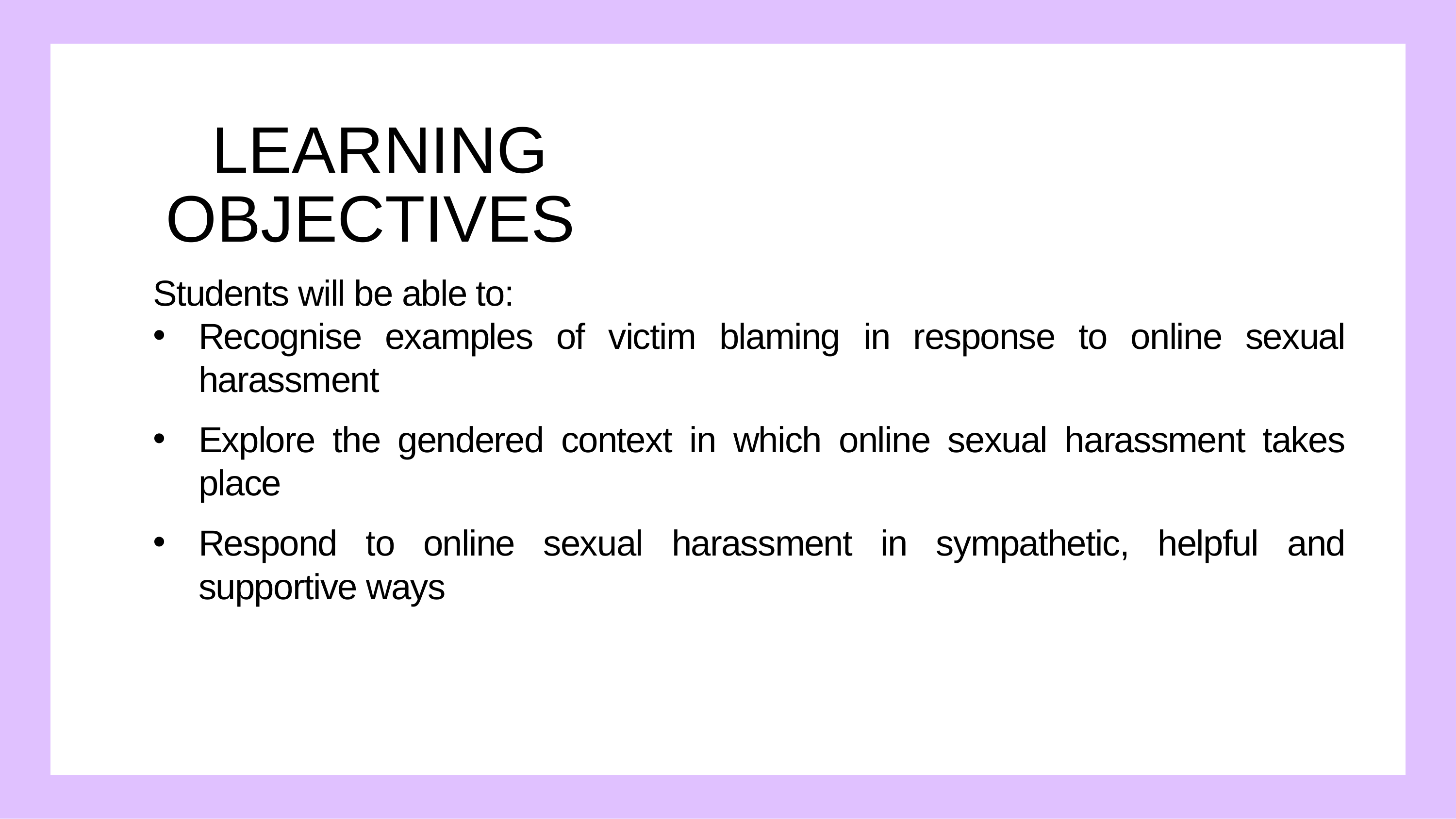

LEARNING OBJECTIVES
Students will be able to:
Recognise examples of victim blaming in response to online sexual harassment

Explore the gendered context in which online sexual harassment takes place

Respond to online sexual harassment in sympathetic, helpful and supportive ways